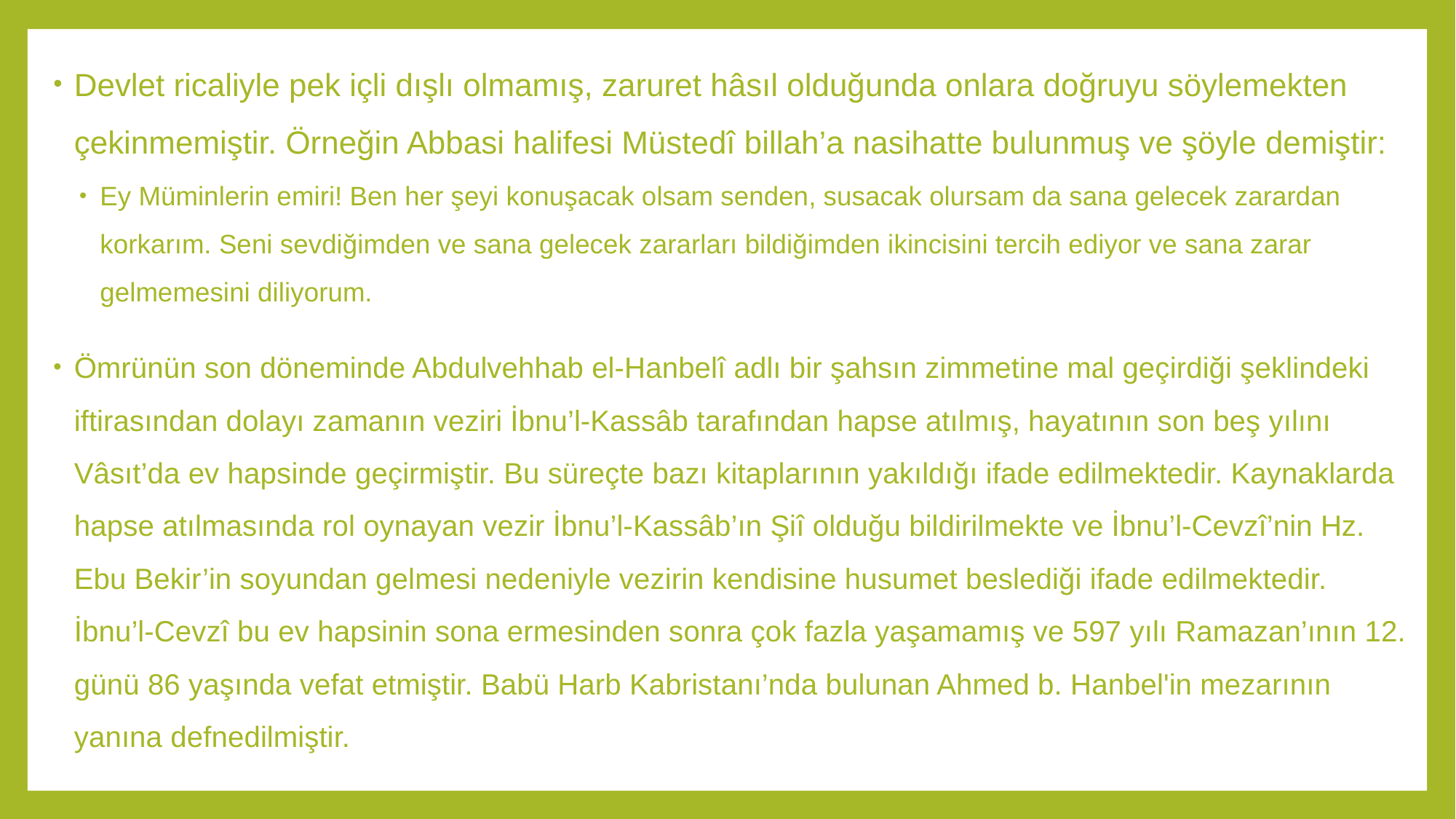

Devlet ricaliyle pek içli dışlı olmamış, zaruret hâsıl olduğunda onlara doğruyu söylemekten çekinmemiştir. Örneğin Abbasi halifesi Müstedî billah’a nasihatte bulunmuş ve şöyle demiştir:
Ey Müminlerin emiri! Ben her şeyi konuşacak olsam senden, susacak olursam da sana gelecek zarardan korkarım. Seni sevdiğimden ve sana gelecek zararları bildiğimden ikincisini tercih ediyor ve sana zarar gelmemesini diliyorum.
Ömrünün son döneminde Abdulvehhab el-Hanbelî adlı bir şahsın zimmetine mal geçirdiği şeklindeki iftirasından dolayı zamanın veziri İbnu’l-Kassâb tarafından hapse atılmış, hayatının son beş yılını Vâsıt’da ev hapsinde geçirmiştir. Bu süreçte bazı kitaplarının yakıldığı ifade edilmektedir. Kaynaklarda hapse atılmasında rol oynayan vezir İbnu’l-Kassâb’ın Şiî olduğu bildirilmekte ve İbnu’l-Cevzî’nin Hz. Ebu Bekir’in soyundan gelmesi nedeniyle vezirin kendisine husumet beslediği ifade edilmektedir. İbnu’l-Cevzî bu ev hapsinin sona ermesinden sonra çok fazla yaşamamış ve 597 yılı Ramazan’ının 12. günü 86 yaşında vefat etmiştir. Babü Harb Kabristanı’nda bulunan Ahmed b. Hanbel'in mezarının yanına defnedilmiştir.